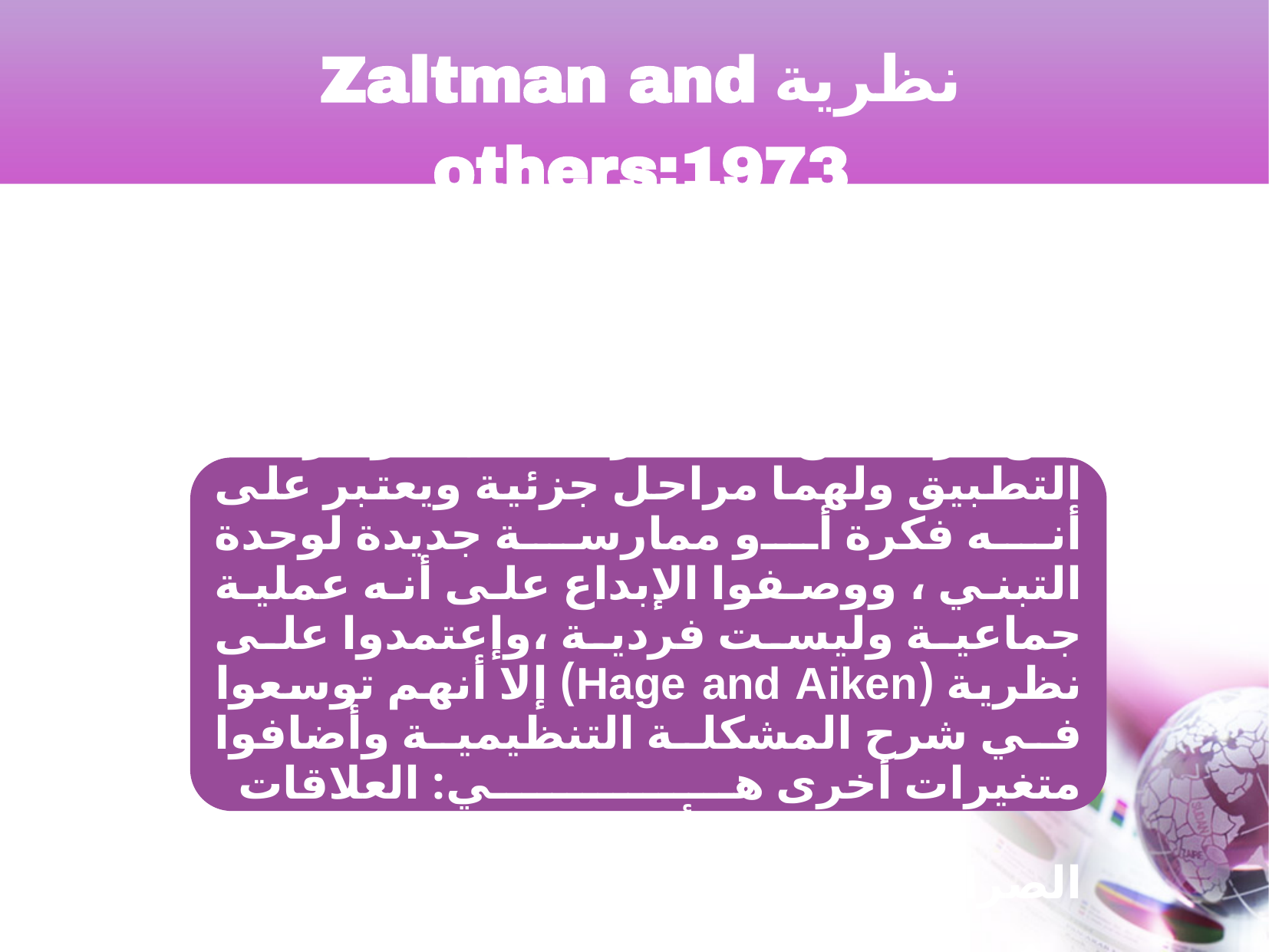

نظرية Zaltman and others;1973
تنظرهذه النظرية للإبداع كعملية تتكون من مرحلتين هما: مرحلة البدء و مرحلة التطبيق ولهما مراحل جزئية ويعتبر على أنه فكرة أو ممارسة جديدة لوحدة التبني ، ووصفوا الإبداع على أنه عملية جماعية وليست فردية ،وإعتمدوا على نظرية (Hage and Aiken) إلا أنهم توسعوا في شرح المشكلة التنظيمية وأضافوا متغيرات أخرى هي: العلاقات
           الشخصية ،أسلوب التعامل مع الصراع